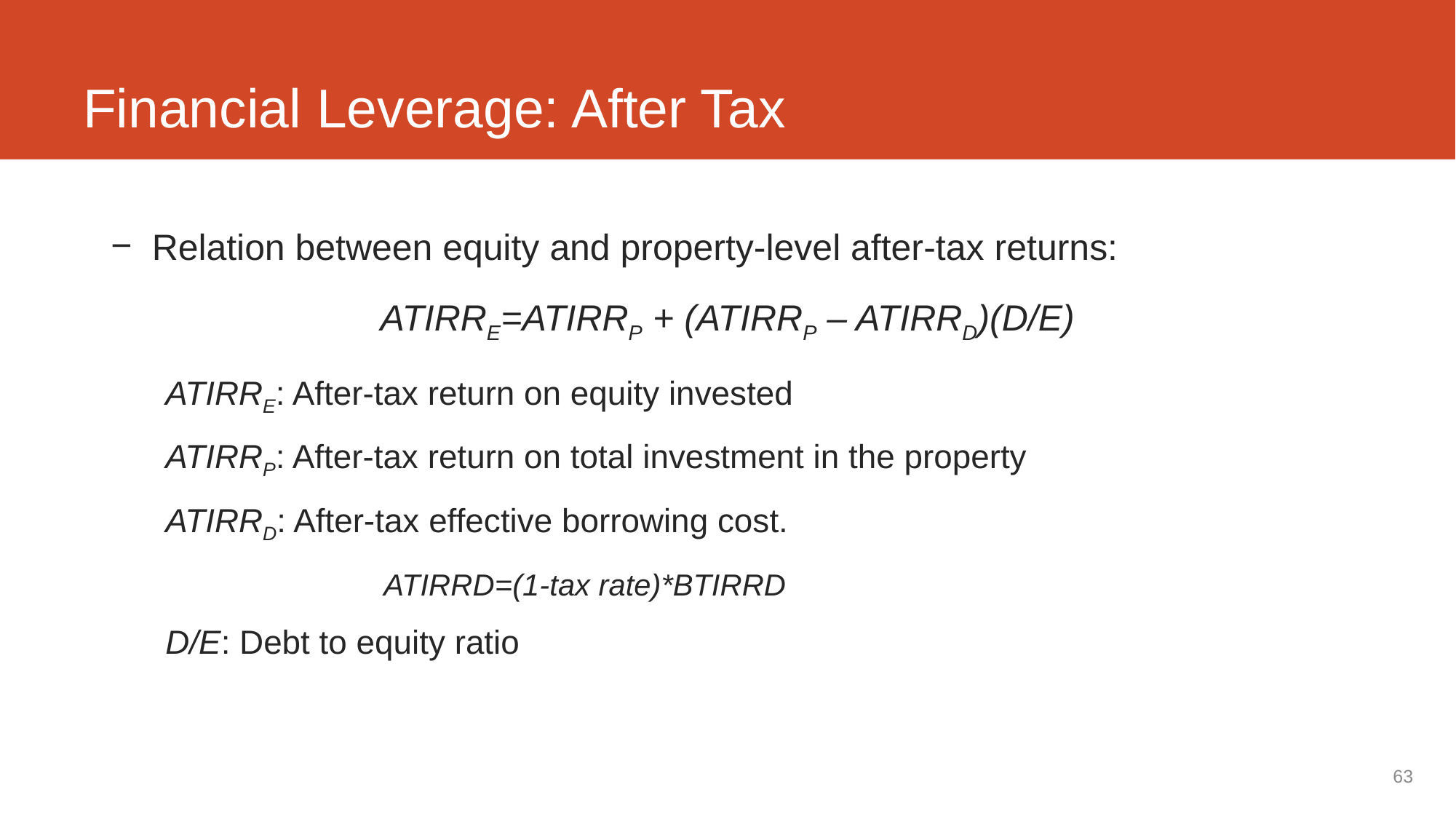

# Financial Leverage: After Tax
Relation between equity and property-level after-tax returns:
ATIRRE=ATIRRP + (ATIRRP – ATIRRD)(D/E)
ATIRRE: After-tax return on equity invested
ATIRRP: After-tax return on total investment in the property
ATIRRD: After-tax effective borrowing cost.
                	ATIRRD=(1-tax rate)*BTIRRD
D/E: Debt to equity ratio

63